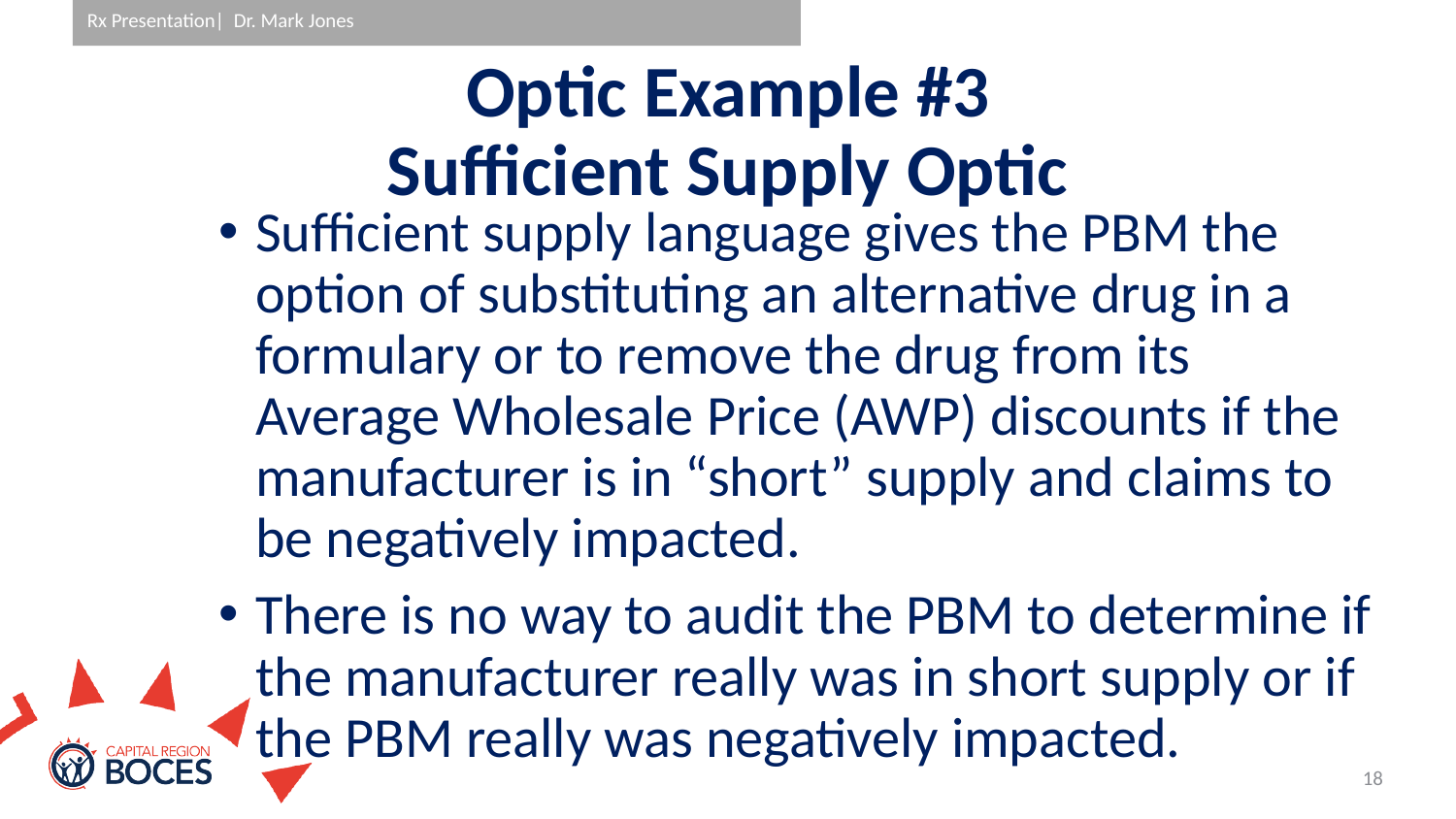

# Optic Example #3 Sufficient Supply Optic
Sufficient supply language gives the PBM the option of substituting an alternative drug in a formulary or to remove the drug from its Average Wholesale Price (AWP) discounts if the manufacturer is in “short” supply and claims to be negatively impacted.
There is no way to audit the PBM to determine if the manufacturer really was in short supply or if the PBM really was negatively impacted.
18